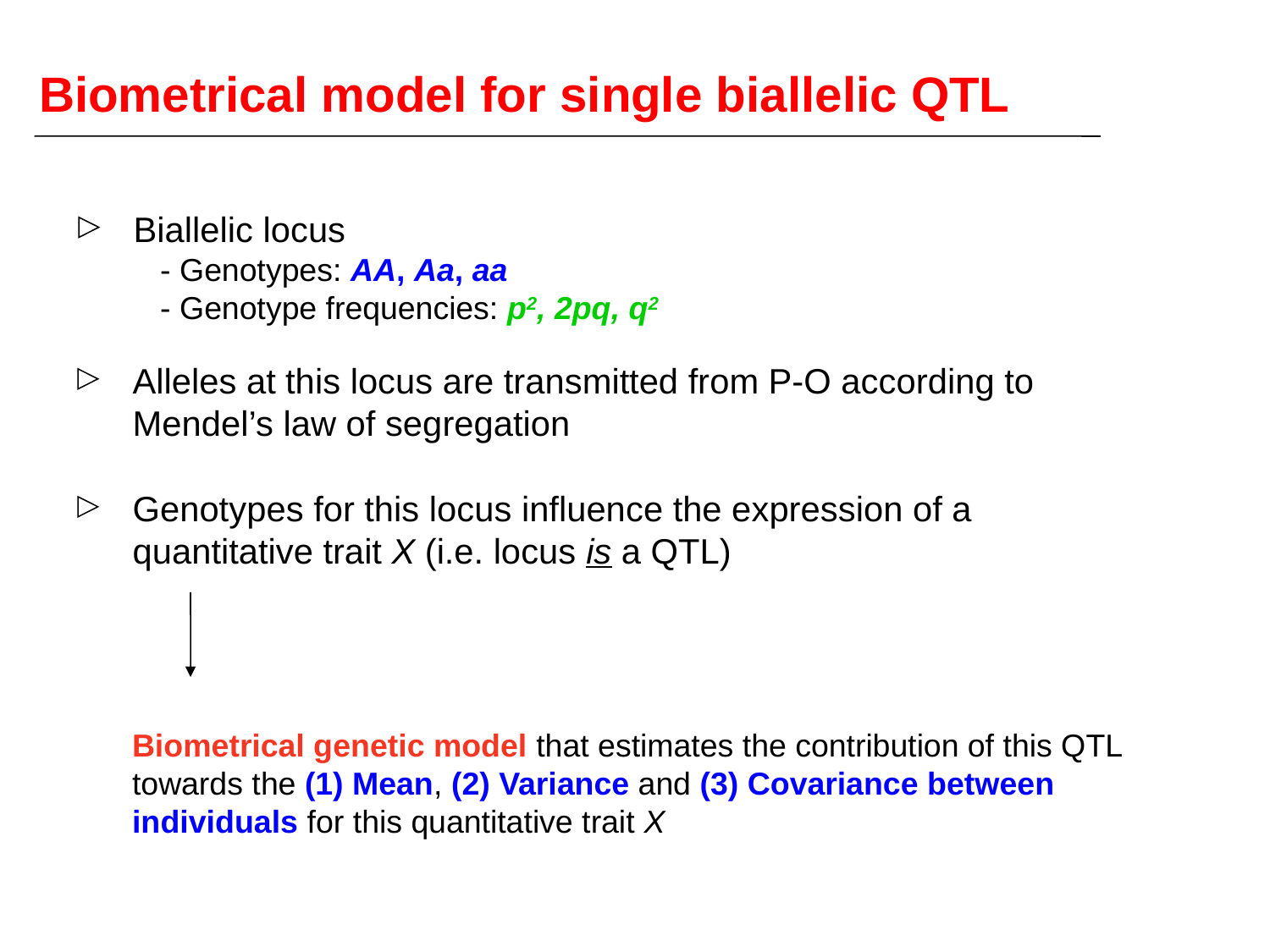

Biometrical model for single biallelic QTL

Biallelic locus
   - Genotypes: AA, Aa, aa
   - Genotype frequencies: p2, 2pq, q2

Alleles at this locus are transmitted from P-O according to Mendel’s law of segregation

Genotypes for this locus influence the expression of a quantitative trait X (i.e. locus is a QTL)

Biometrical genetic model that estimates the contribution of this QTL towards the (1) Mean, (2) Variance and (3) Covariance between individuals for this quantitative trait X